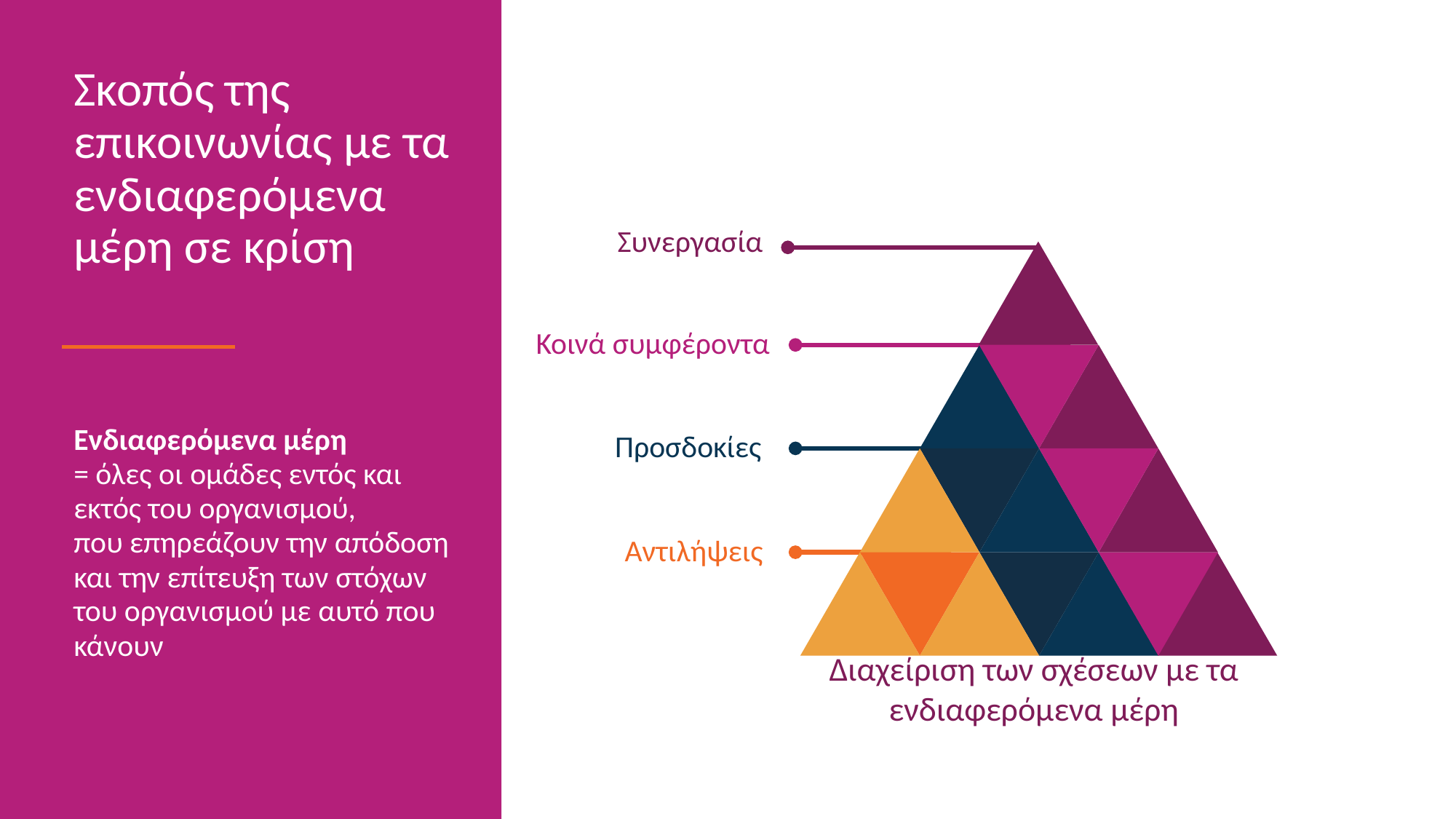

Σκοπός της επικοινωνίας με τα ενδιαφερόμενα μέρη σε κρίση

Ενδιαφερόμενα μέρη
= όλες οι ομάδες εντός και εκτός του οργανισμού,
που επηρεάζουν την απόδοση και την επίτευξη των στόχων του οργανισμού με αυτό που κάνουν

Συνεργασία

Κοινά συμφέροντα

Προσδοκίες

Αντιλήψεις

Διαχείριση των σχέσεων με τα ενδιαφερόμενα μέρη